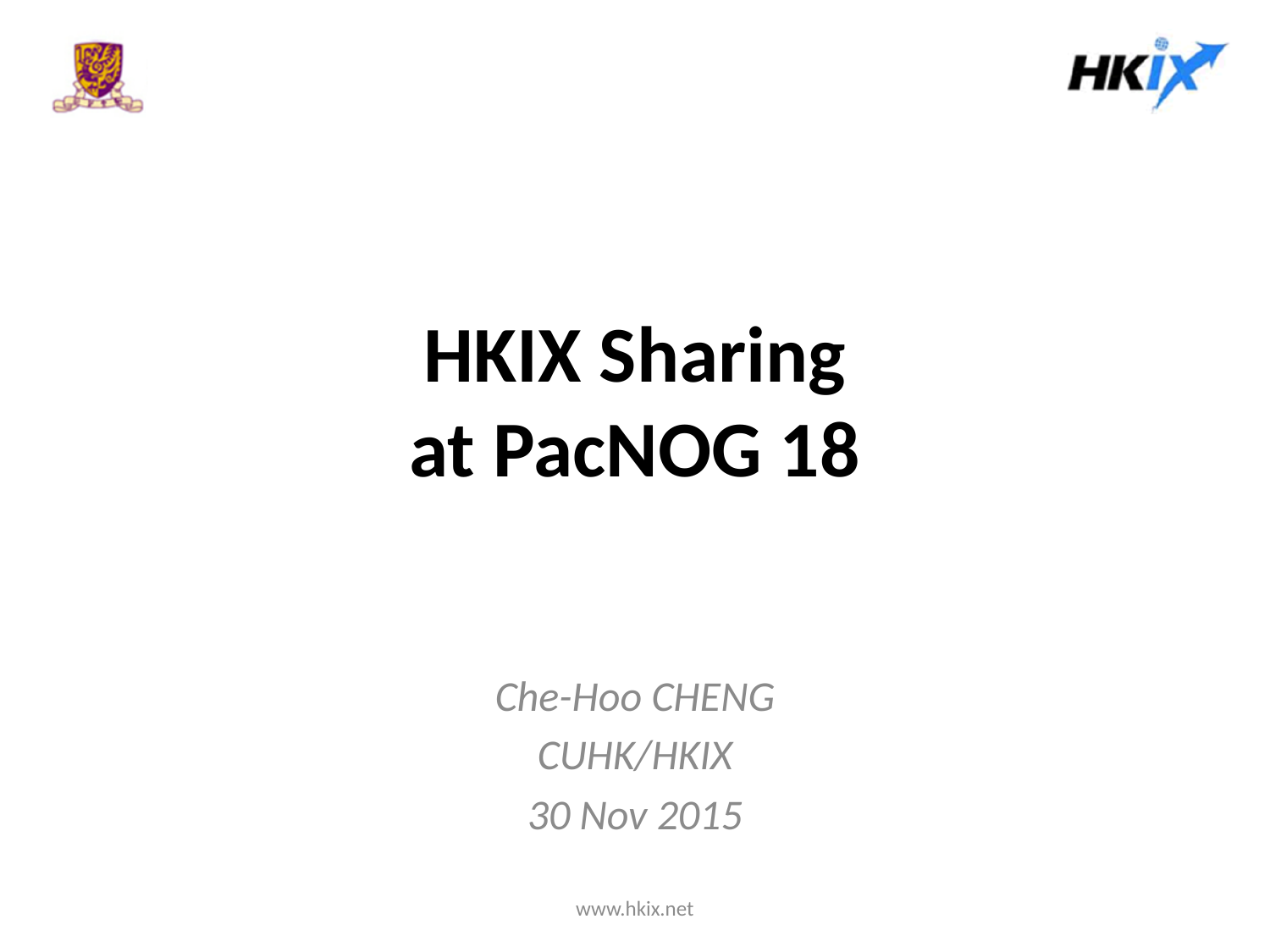

# HKIX Sharing at PacNOG 18

Che-Hoo CHENG
CUHK/HKIX
30 Nov 2015
www.hkix.net